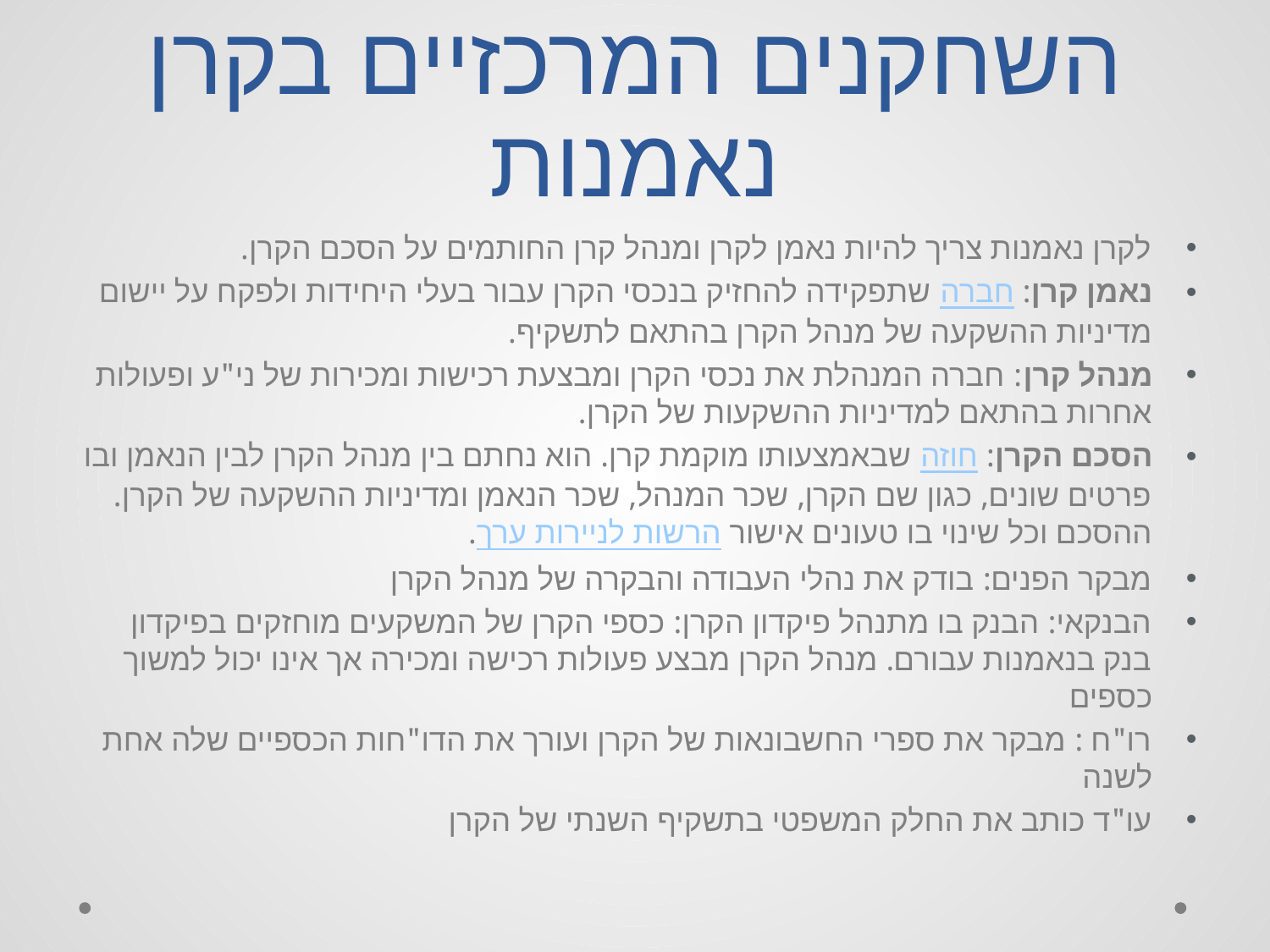

# השחקנים המרכזיים בקרן נאמנות
לקרן נאמנות צריך להיות נאמן לקרן ומנהל קרן החותמים על הסכם הקרן.
נאמן קרן: חברה שתפקידה להחזיק בנכסי הקרן עבור בעלי היחידות ולפקח על יישום מדיניות ההשקעה של מנהל הקרן בהתאם לתשקיף.
מנהל קרן: חברה המנהלת את נכסי הקרן ומבצעת רכישות ומכירות של ני"ע ופעולות אחרות בהתאם למדיניות ההשקעות של הקרן.
הסכם הקרן: חוזה שבאמצעותו מוקמת קרן. הוא נחתם בין מנהל הקרן לבין הנאמן ובו פרטים שונים, כגון שם הקרן, שכר המנהל, שכר הנאמן ומדיניות ההשקעה של הקרן. ההסכם וכל שינוי בו טעונים אישור הרשות לניירות ערך.
מבקר הפנים: בודק את נהלי העבודה והבקרה של מנהל הקרן
הבנקאי: הבנק בו מתנהל פיקדון הקרן: כספי הקרן של המשקעים מוחזקים בפיקדון בנק בנאמנות עבורם. מנהל הקרן מבצע פעולות רכישה ומכירה אך אינו יכול למשוך כספים
רו"ח : מבקר את ספרי החשבונאות של הקרן ועורך את הדו"חות הכספיים שלה אחת לשנה
עו"ד כותב את החלק המשפטי בתשקיף השנתי של הקרן